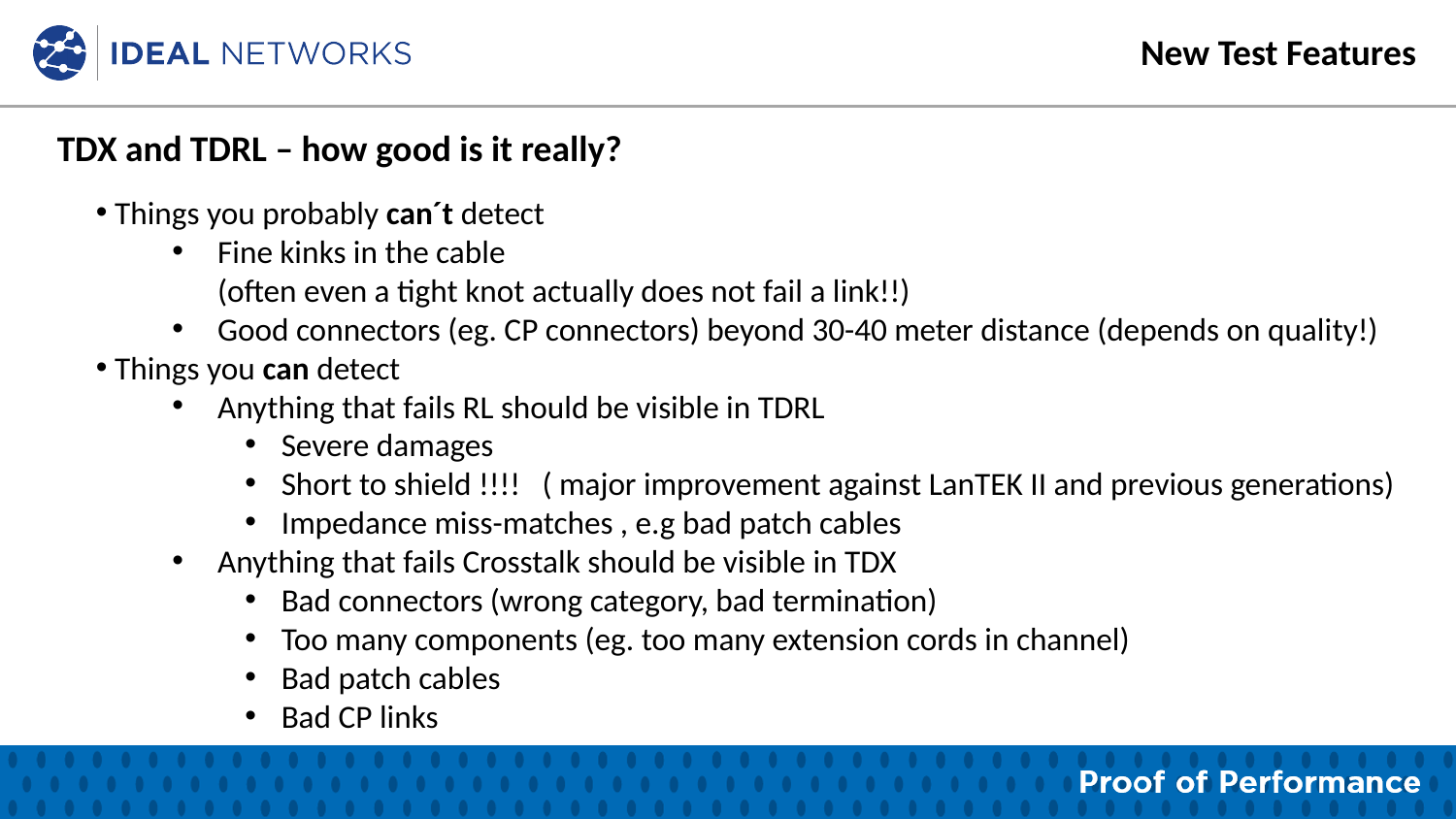

New Test Features
TDX and TDRL – how good is it really?
 Things you probably can´t detect
Fine kinks in the cable
(often even a tight knot actually does not fail a link!!)
Good connectors (eg. CP connectors) beyond 30-40 meter distance (depends on quality!)
 Things you can detect
Anything that fails RL should be visible in TDRL
Severe damages
Short to shield !!!!   ( major improvement against LanTEK II and previous generations)
Impedance miss-matches , e.g bad patch cables
Anything that fails Crosstalk should be visible in TDX
Bad connectors (wrong category, bad termination)
Too many components (eg. too many extension cords in channel)
Bad patch cables
Bad CP links